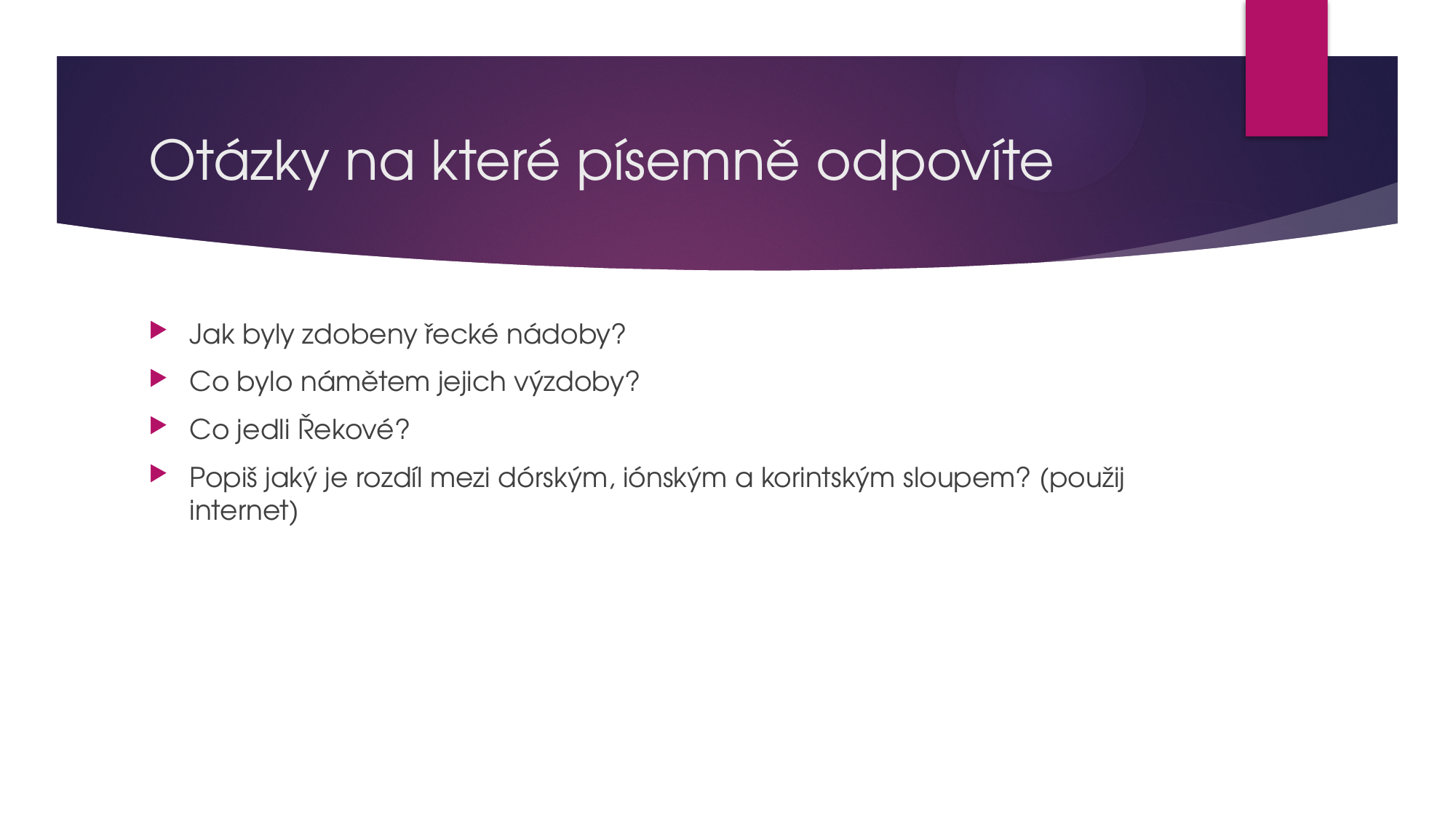

# Otázky na které písemně odpovíte
Jak byly zdobeny řecké nádoby?
Co bylo námětem jejich výzdoby?
Co jedli Řekové?
Popiš jaký je rozdíl mezi dórským, iónským a korintským sloupem? (použij internet)